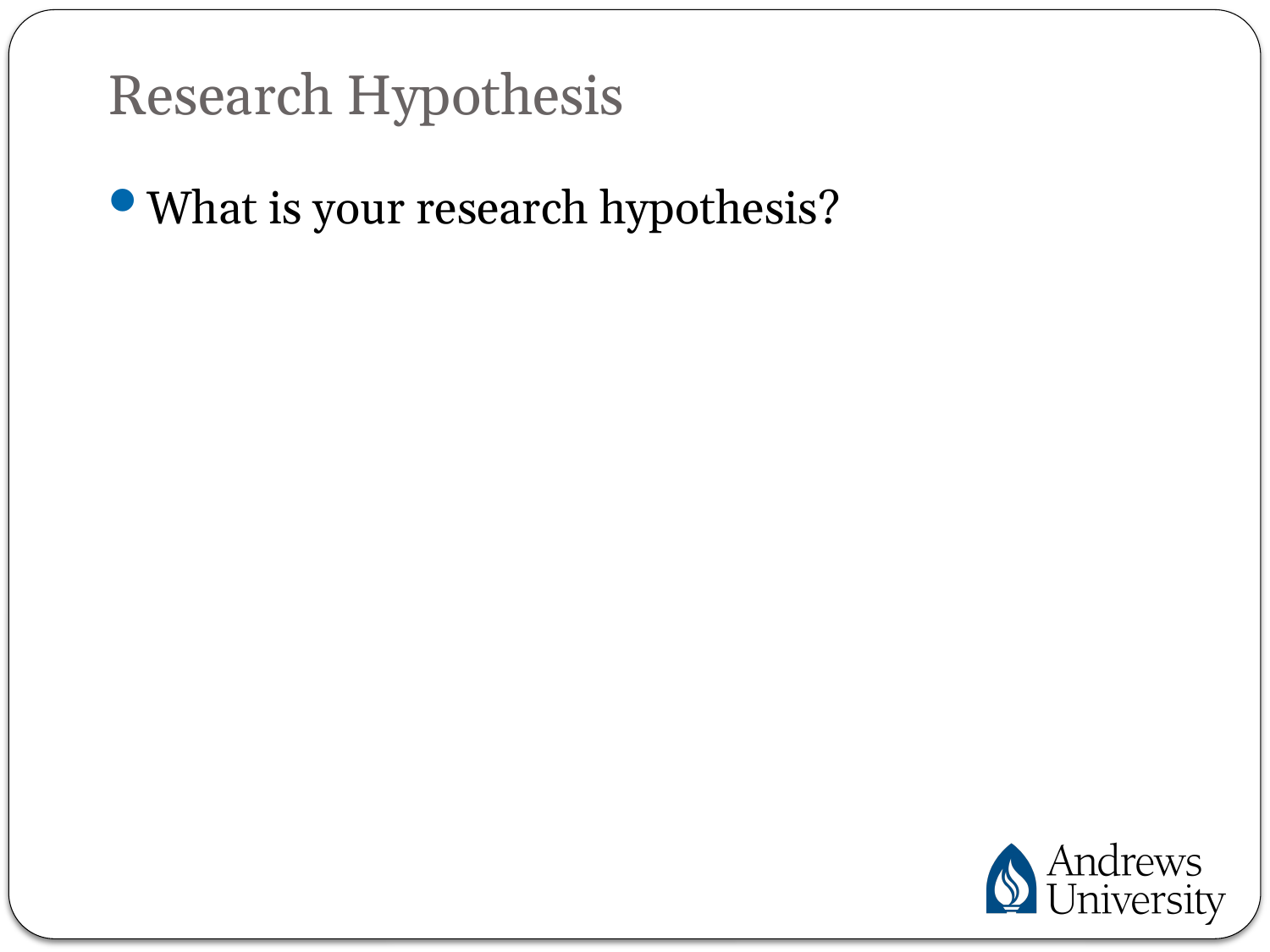

# Research Hypothesis
What is your research hypothesis?